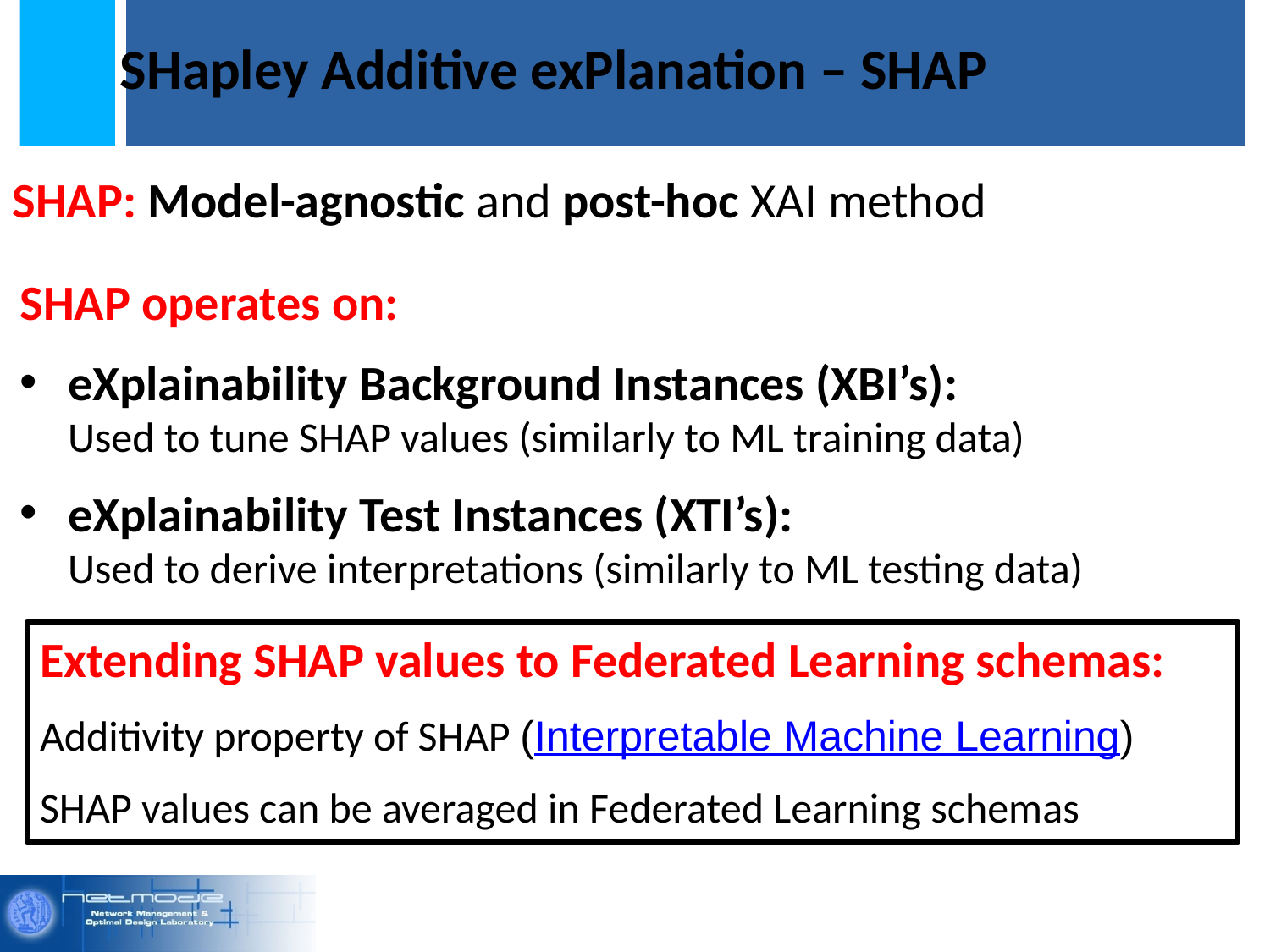

# SHapley Additive exPlanation – SHAP
SHAP: Model-agnostic and post-hoc XAI method
SHAP operates on:
eXplainability Background Instances (XBI’s):
Used to tune SHAP values (similarly to ML training data)
eXplainability Test Instances (XTI’s):
Used to derive interpretations (similarly to ML testing data)

Extending SHAP values to Federated Learning schemas:
Additivity property of SHAP (Interpretable Machine Learning)
SHAP values can be averaged in Federated Learning schemas